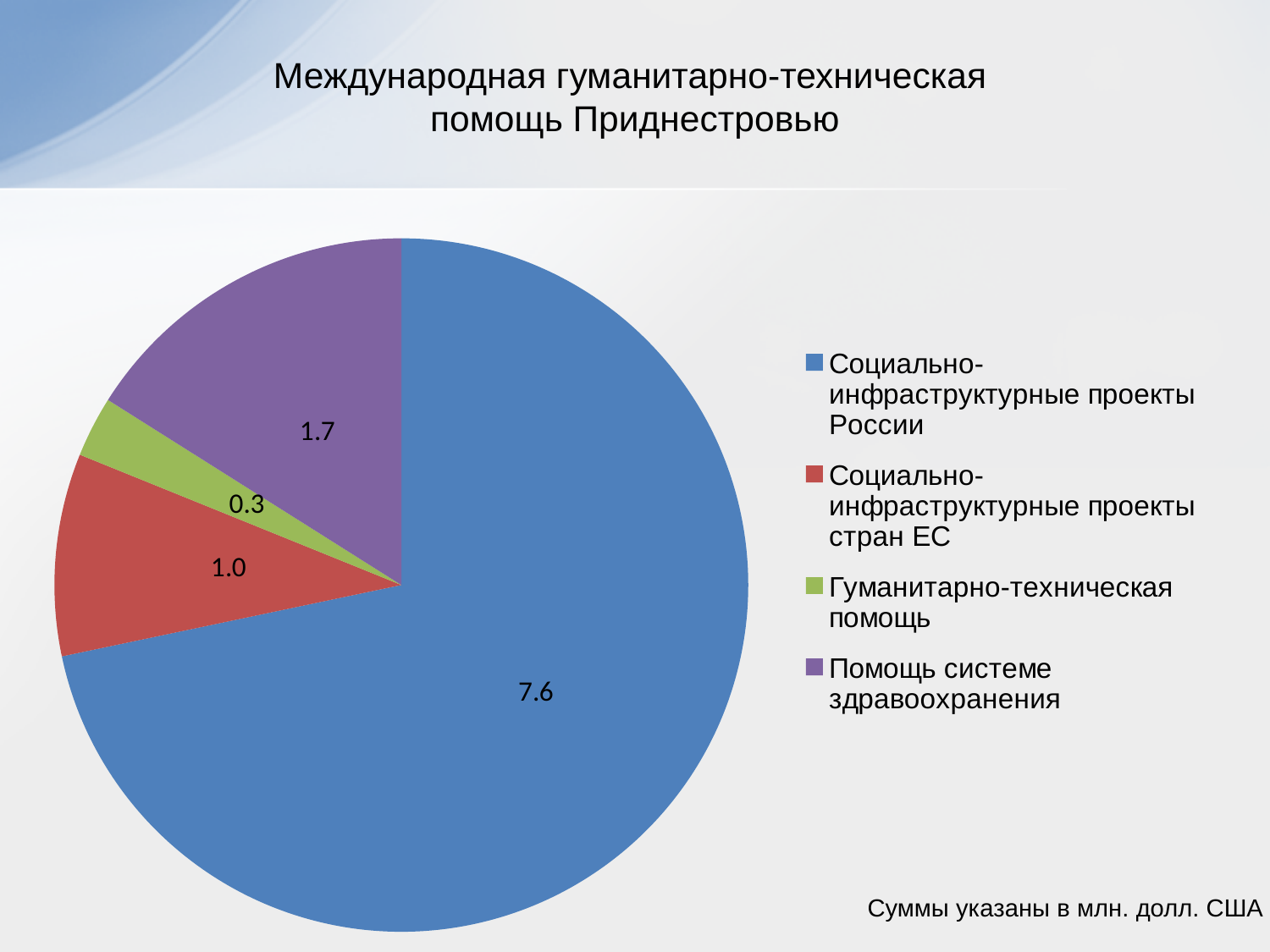

# Международная гуманитарно-техническая помощь Приднестровью

### Chart

| Category |  |
|---|---|
| Социально-инфраструктурные проекты России | 7.6 |
| Социально-инфраструктурные проекты стран ЕС | 1.0 |
| Гуманитарно-техническая помощь | 0.3 |
| Помощь системе здравоохранения | 1.7 |
Суммы указаны в млн. долл. США